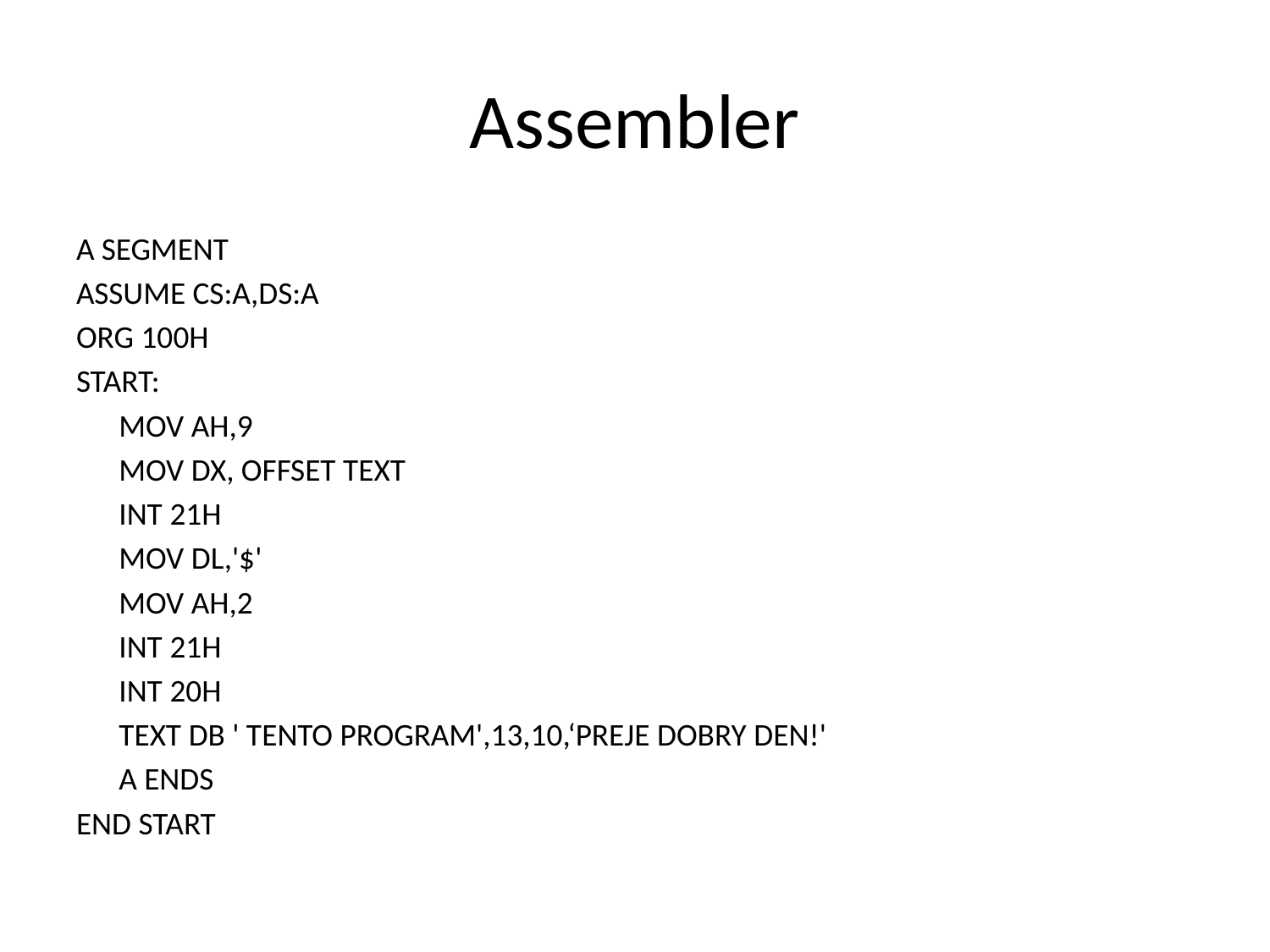

# Assembler
A SEGMENT
ASSUME CS:A,DS:A
ORG 100H
START:
	MOV AH,9
	MOV DX, OFFSET TEXT
	INT 21H
	MOV DL,'$'
	MOV AH,2
	INT 21H
	INT 20H
	TEXT DB ' TENTO PROGRAM',13,10,‘PREJE DOBRY DEN!'
	A ENDS
END START